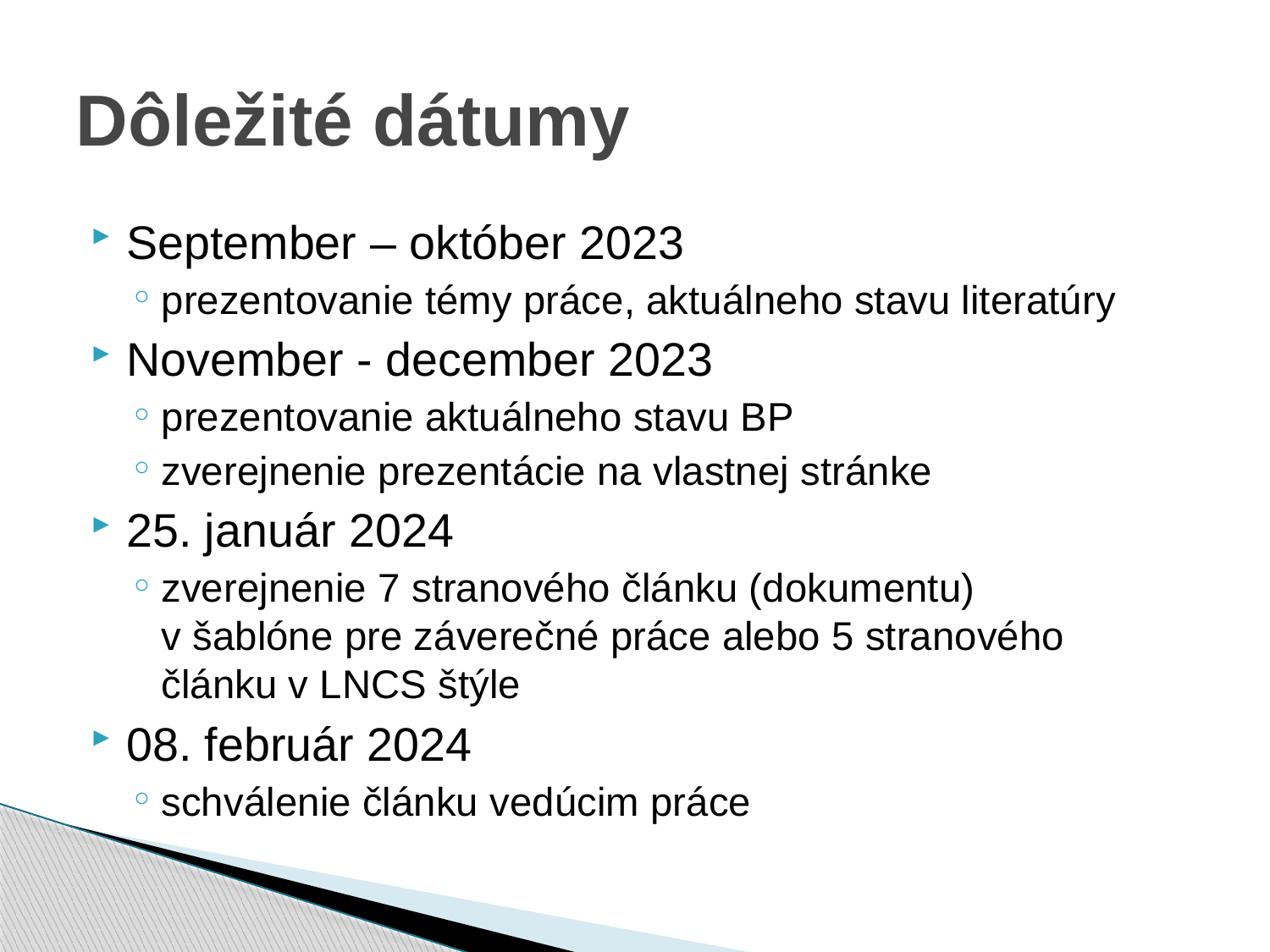

# Dôležité dátumy
September – október 2023
prezentovanie témy práce, aktuálneho stavu literatúry
November - december 2023
prezentovanie aktuálneho stavu BP
zverejnenie prezentácie na vlastnej stránke
25. január 2024
zverejnenie 7 stranového článku (dokumentu)
v šablóne pre záverečné práce alebo 5 stranového článku v LNCS štýle
08. február 2024
schválenie článku vedúcim práce